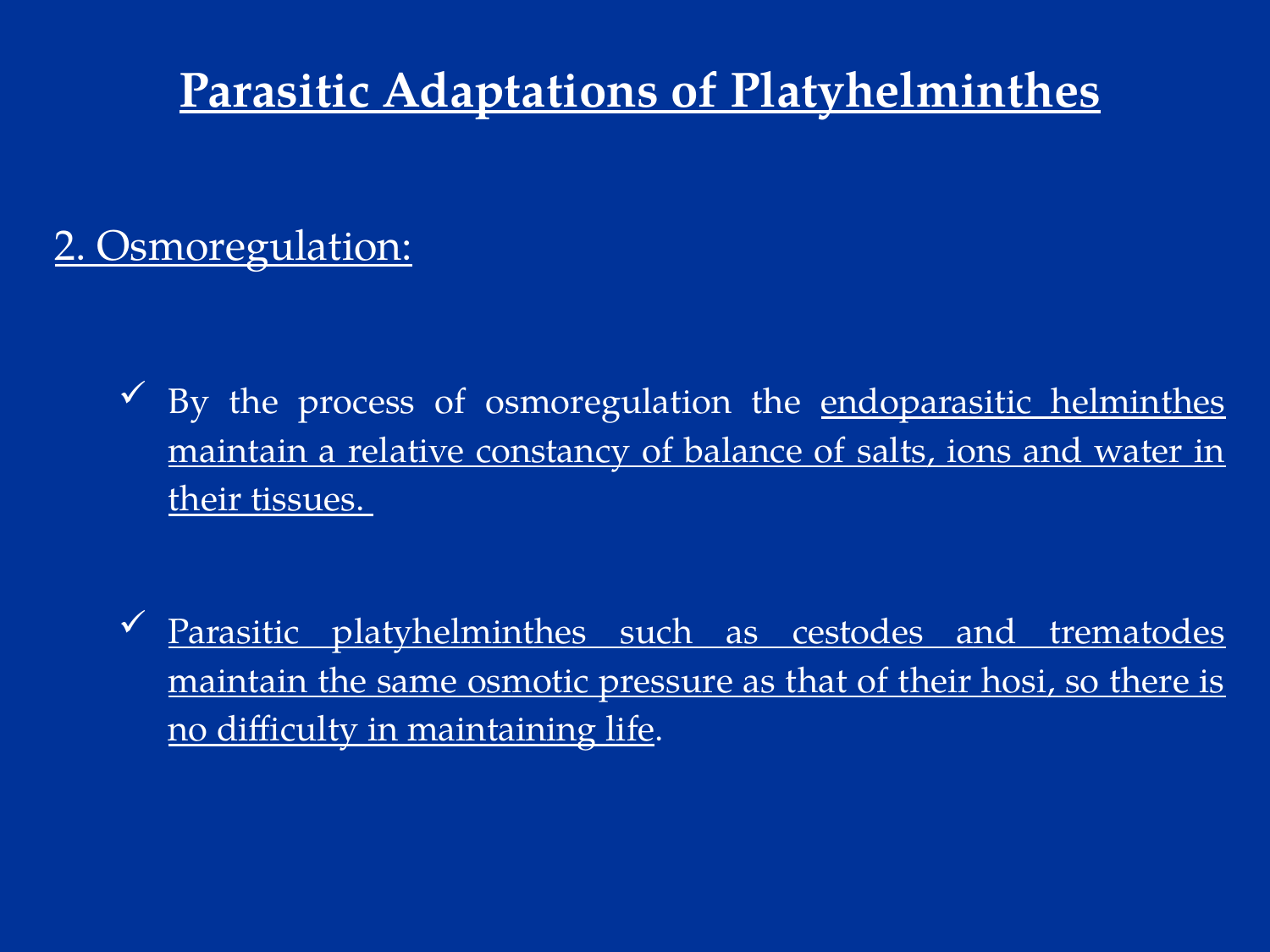

Parasitic Adaptations of Platyhelminthes

2. Osmoregulation:

By the process of osmoregulation the endoparasitic helminthes maintain a relative constancy of balance of salts, ions and water in their tissues.

Parasitic platyhelminthes such as cestodes and trematodes maintain the same osmotic pressure as that of their hosi, so there is no difficulty in maintaining life.